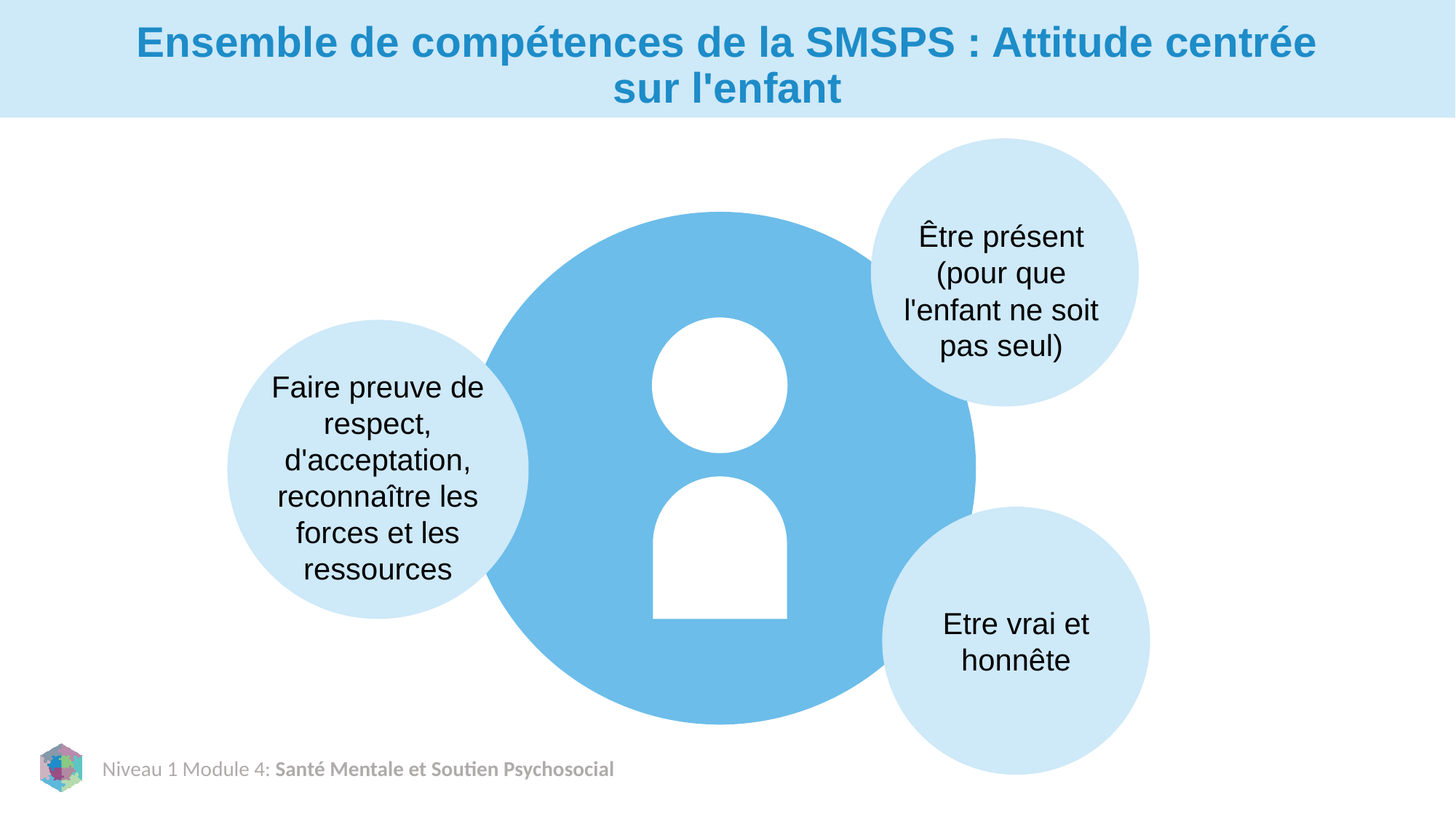

# Ensemble de compétences de la SMSPS : Attitude centrée sur l'enfant

Être présent (pour que l'enfant ne soit pas seul)

Faire preuve de respect, d'acceptation, reconnaître les forces et les ressources

Etre vrai et honnête